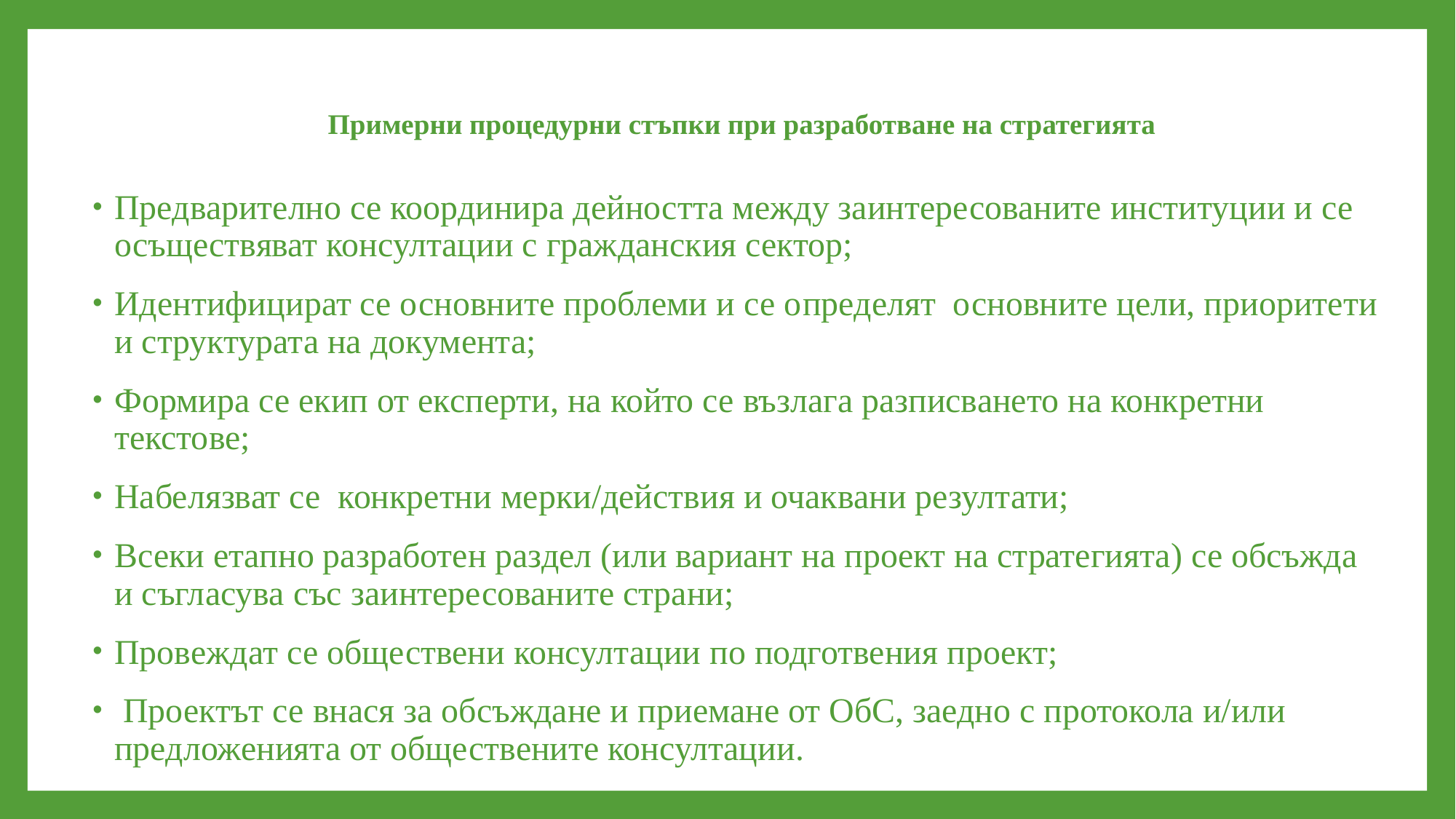

# Примерни процедурни стъпки при разработване на стратегията
Предварително се координира дейността между заинтересованите институции и се осъществяват консултации с гражданския сектор;
Идентифицират се основните проблеми и се определят  основните цели, приоритети и структурата на документа;
Формира се екип от експерти, на който се възлага разписването на конкретни текстове;
Набелязват се  конкретни мерки/действия и очаквани резултати;
Всеки етапно разработен раздел (или вариант на проект на стратегията) се обсъжда и съгласува със заинтересованите страни;
Провеждат се обществени консултации по подготвения проект;
 Проектът се внася за обсъждане и приемане от ОбС, заедно с протокола и/или предложенията от обществените консултации.